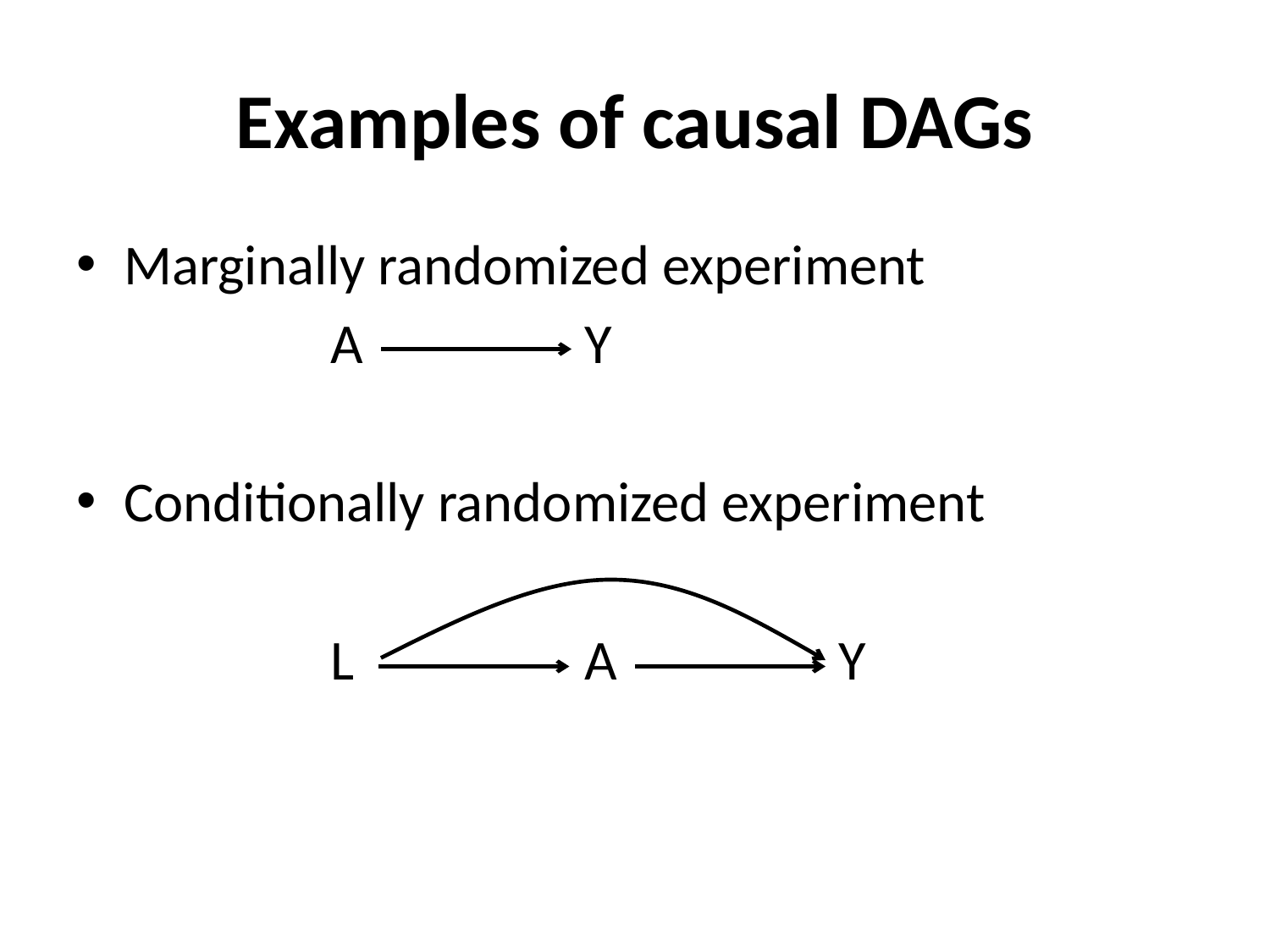

# Examples of causal DAGs
Marginally randomized experiment
		A		Y

Conditionally randomized experiment

		L		A		Y